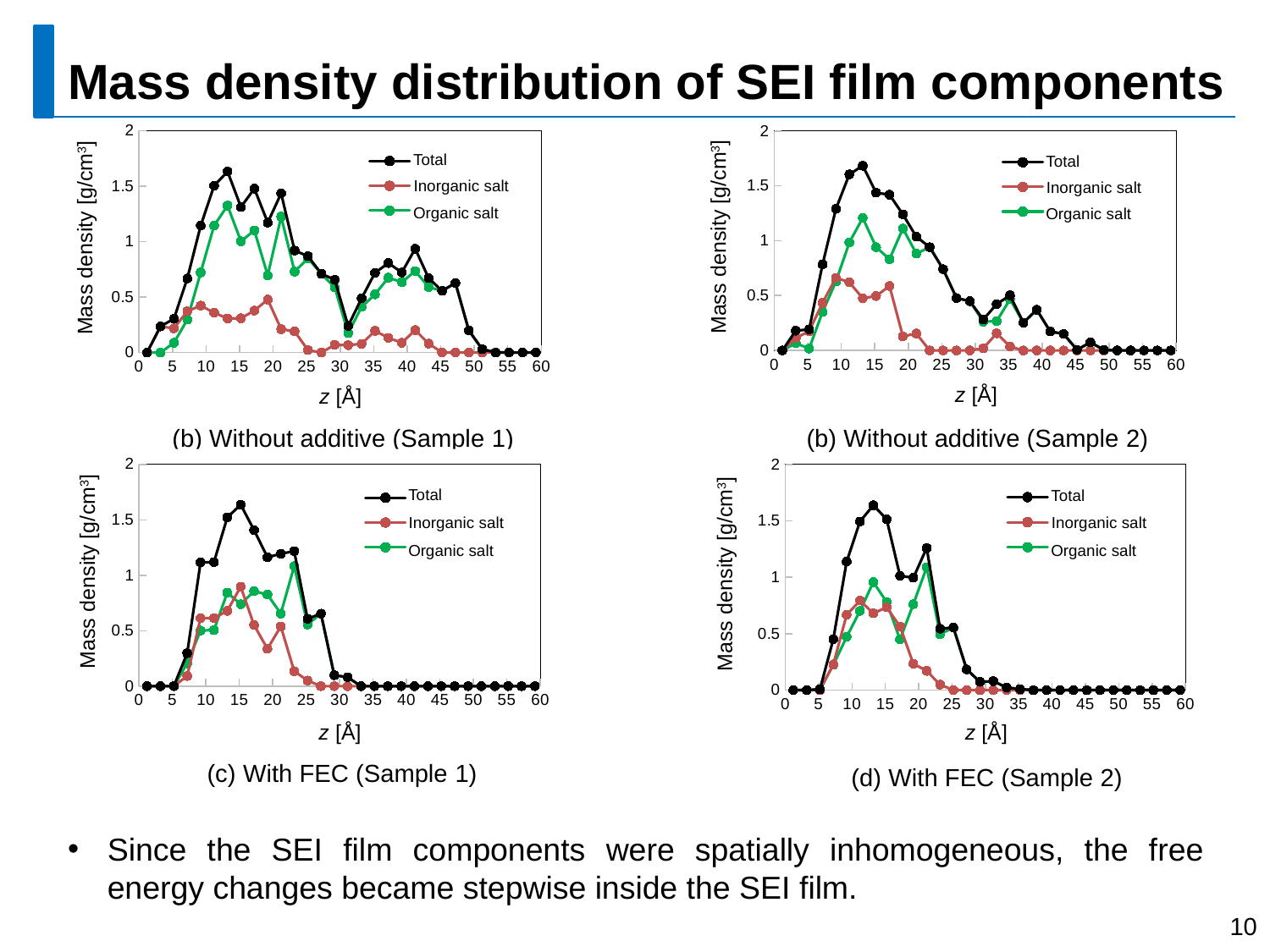

Mass density distribution of SEI film components

### Chart

| Category |  |  |  |
|---|---|---|---|

### Chart

| Category |  |  |  |
|---|---|---|---|
Total
Total
Inorganic salt
Inorganic salt
Organic salt
Organic salt
Mass density [g/cm3]
Mass density [g/cm3]
z [Å]
z [Å]
(b) Without additive (Sample 1)
(b) Without additive (Sample 2)

### Chart

| Category |  |  |  |
|---|---|---|---|

### Chart

| Category |  |  |  |
|---|---|---|---|
Total
Total
Inorganic salt
Inorganic salt
Organic salt
Organic salt
Mass density [g/cm3]
Mass density [g/cm3]
z [Å]
z [Å]
(c) With FEC (Sample 1)
(d) With FEC (Sample 2)
Since the SEI film components were spatially inhomogeneous, the free energy changes became stepwise inside the SEI film.
10